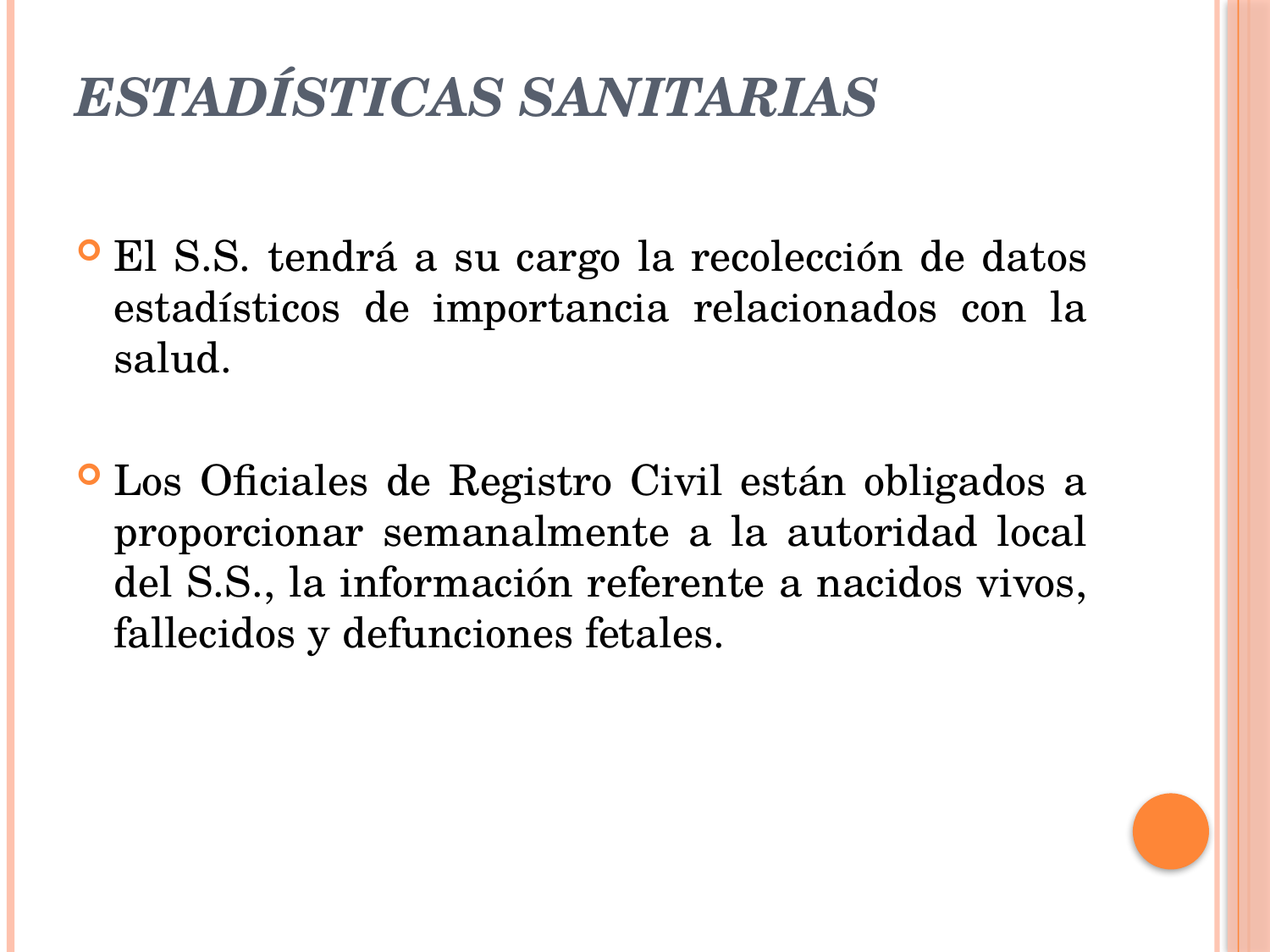

# Estadísticas sanitarias
El S.S. tendrá a su cargo la recolección de datos estadísticos de importancia relacionados con la salud.

Los Oficiales de Registro Civil están obligados a proporcionar semanalmente a la autoridad local del S.S., la información referente a nacidos vivos, fallecidos y defunciones fetales.